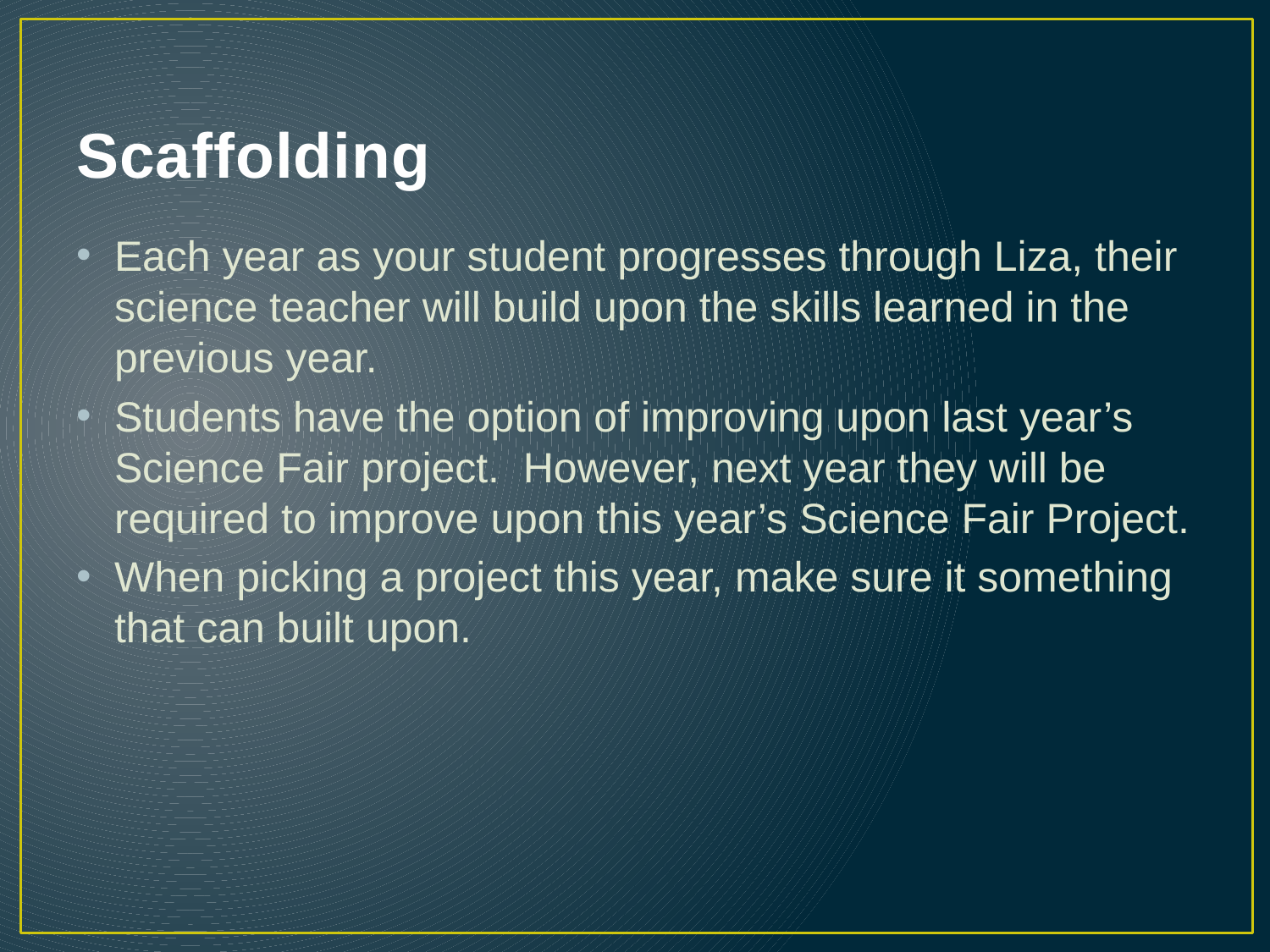

# Scaffolding
Each year as your student progresses through Liza, their science teacher will build upon the skills learned in the previous year.
Students have the option of improving upon last year’s Science Fair project.  However, next year they will be required to improve upon this year’s Science Fair Project.
When picking a project this year, make sure it something that can built upon.